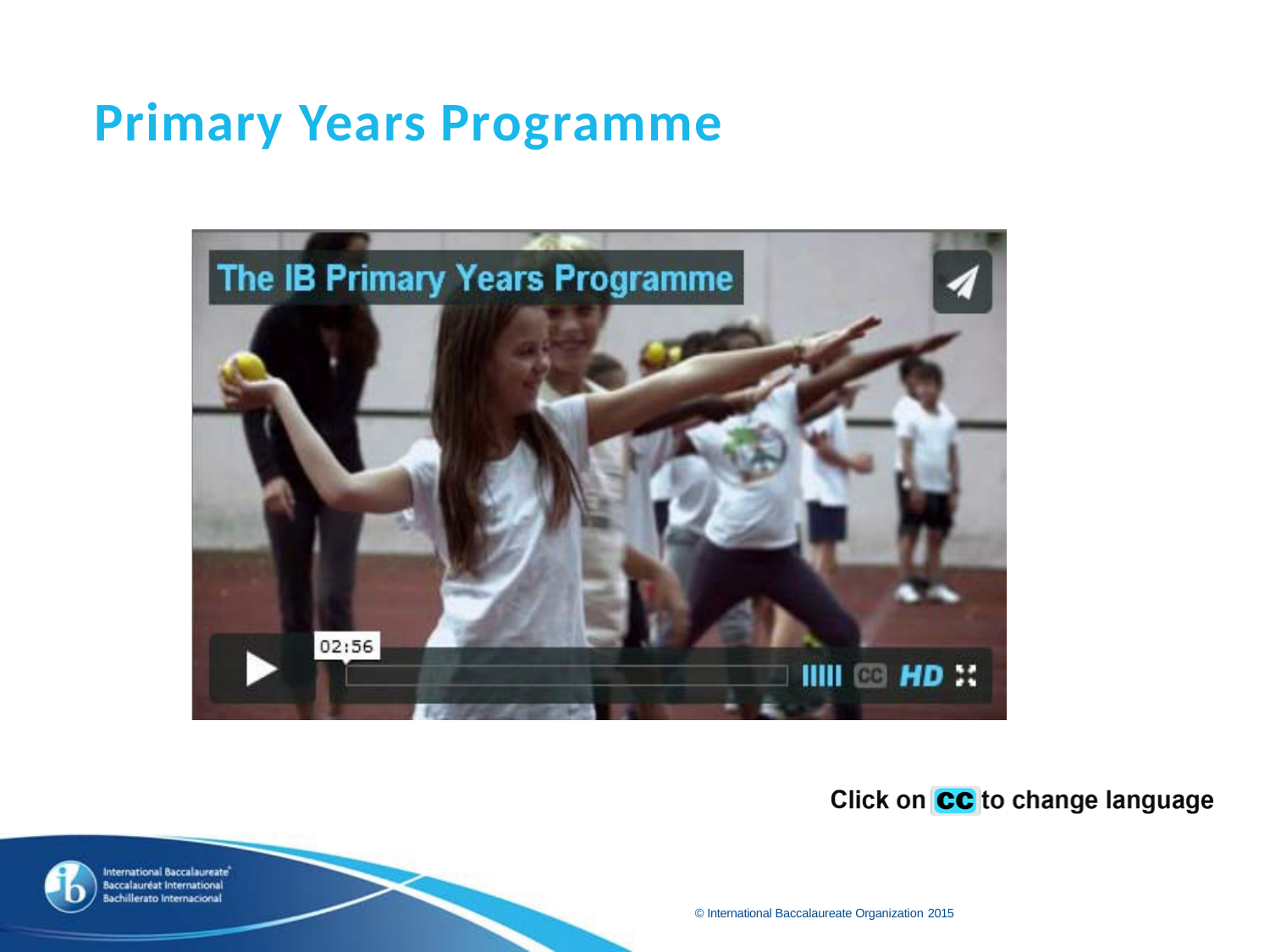

# Primary Years Programme

© International Baccalaureate Organization 2015